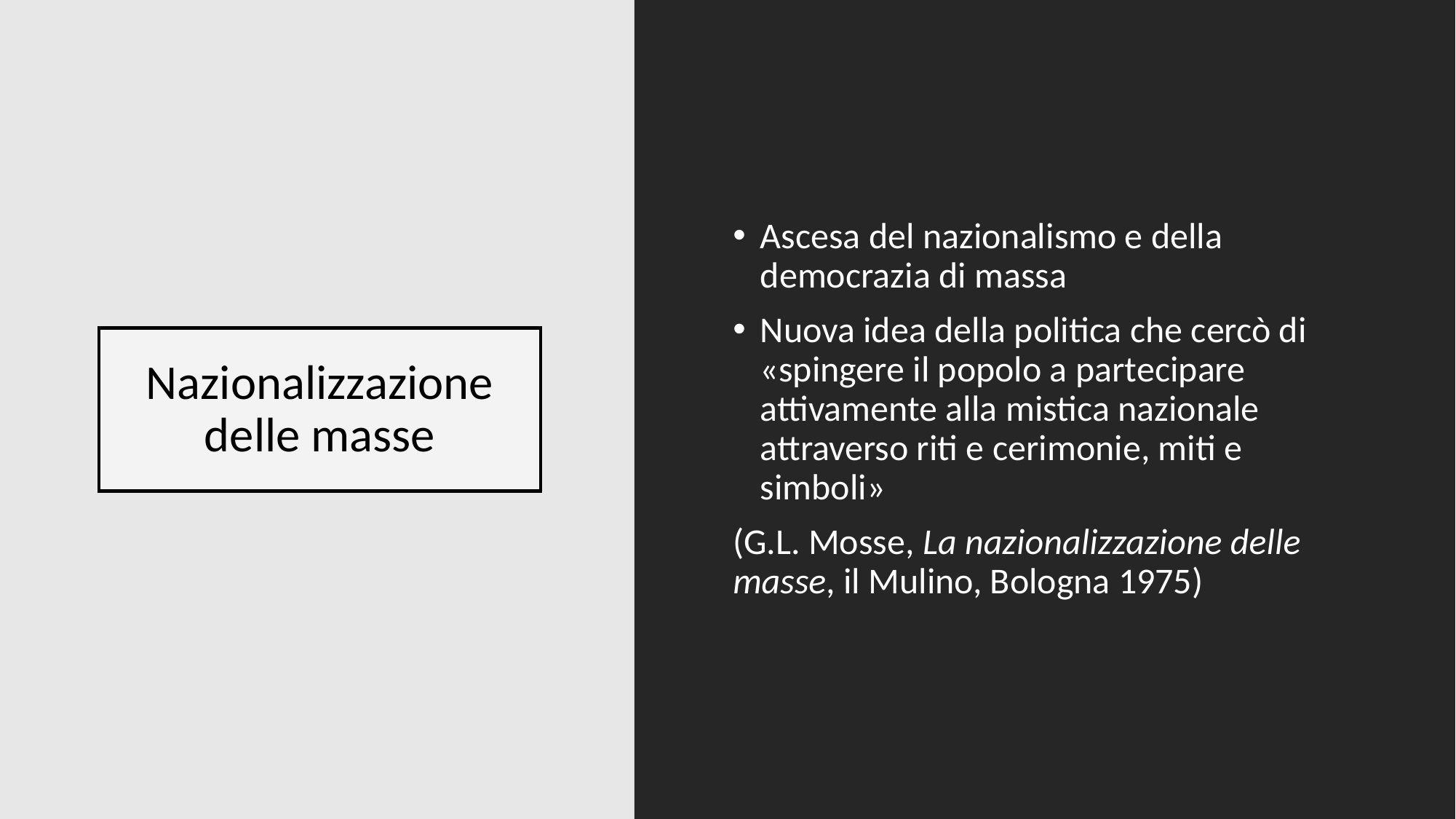

Ascesa del nazionalismo e della democrazia di massa
Nuova idea della politica che cercò di «spingere il popolo a partecipare attivamente alla mistica nazionale attraverso riti e cerimonie, miti e simboli»
(G.L. Mosse, La nazionalizzazione delle masse, il Mulino, Bologna 1975)
# Nazionalizzazione delle masse